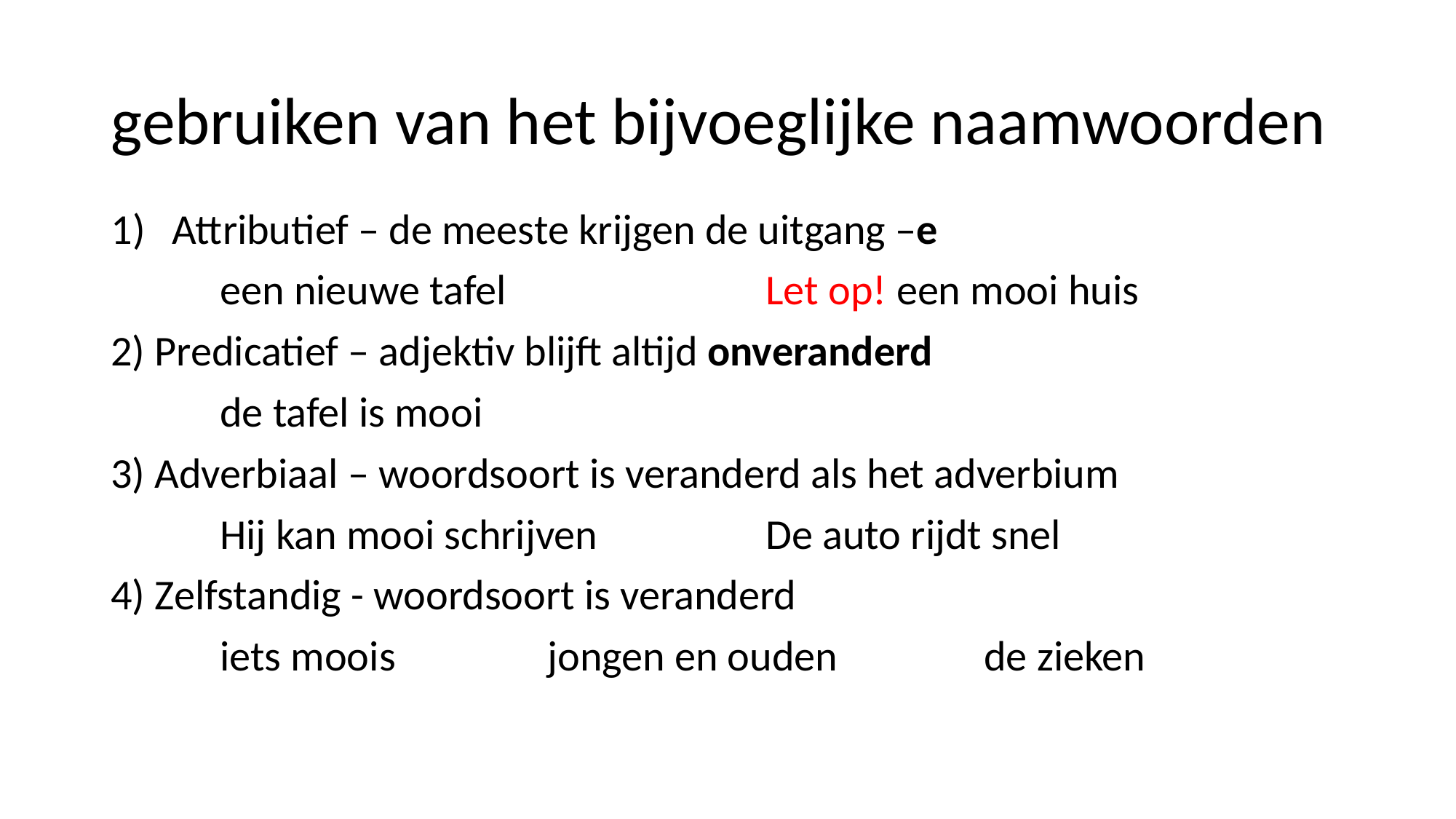

# gebruiken van het bijvoeglijke naamwoorden
Attributief – de meeste krijgen de uitgang –e
	een nieuwe tafel			Let op! een mooi huis
2) Predicatief – adjektiv blijft altijd onveranderd
	de tafel is mooi
3) Adverbiaal – woordsoort is veranderd als het adverbium
	Hij kan mooi schrijven		De auto rijdt snel
4) Zelfstandig - woordsoort is veranderd
	iets moois		jongen en ouden		de zieken